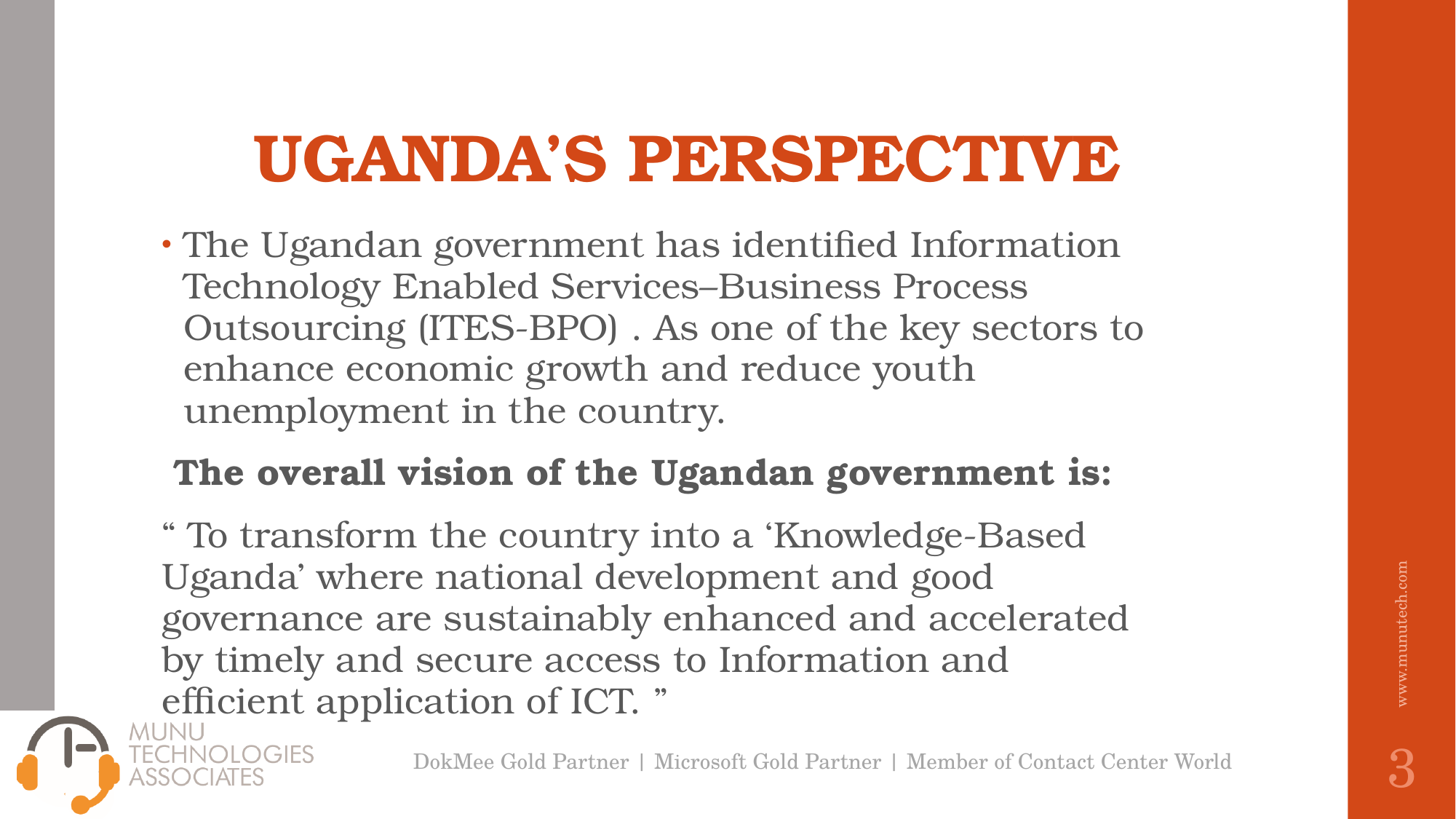

# UGANDA’S PERSPECTIVE
The Ugandan government has identified Information Technology Enabled Services–Business Process Outsourcing (ITES-BPO) . As one of the key sectors to enhance economic growth and reduce youth unemployment in the country.
 The overall vision of the Ugandan government is:
“ To transform the country into a ‘Knowledge-Based Uganda’ where national development and good governance are sustainably enhanced and accelerated by timely and secure access to Information and efficient application of ICT. ”
www.munutech.com
3